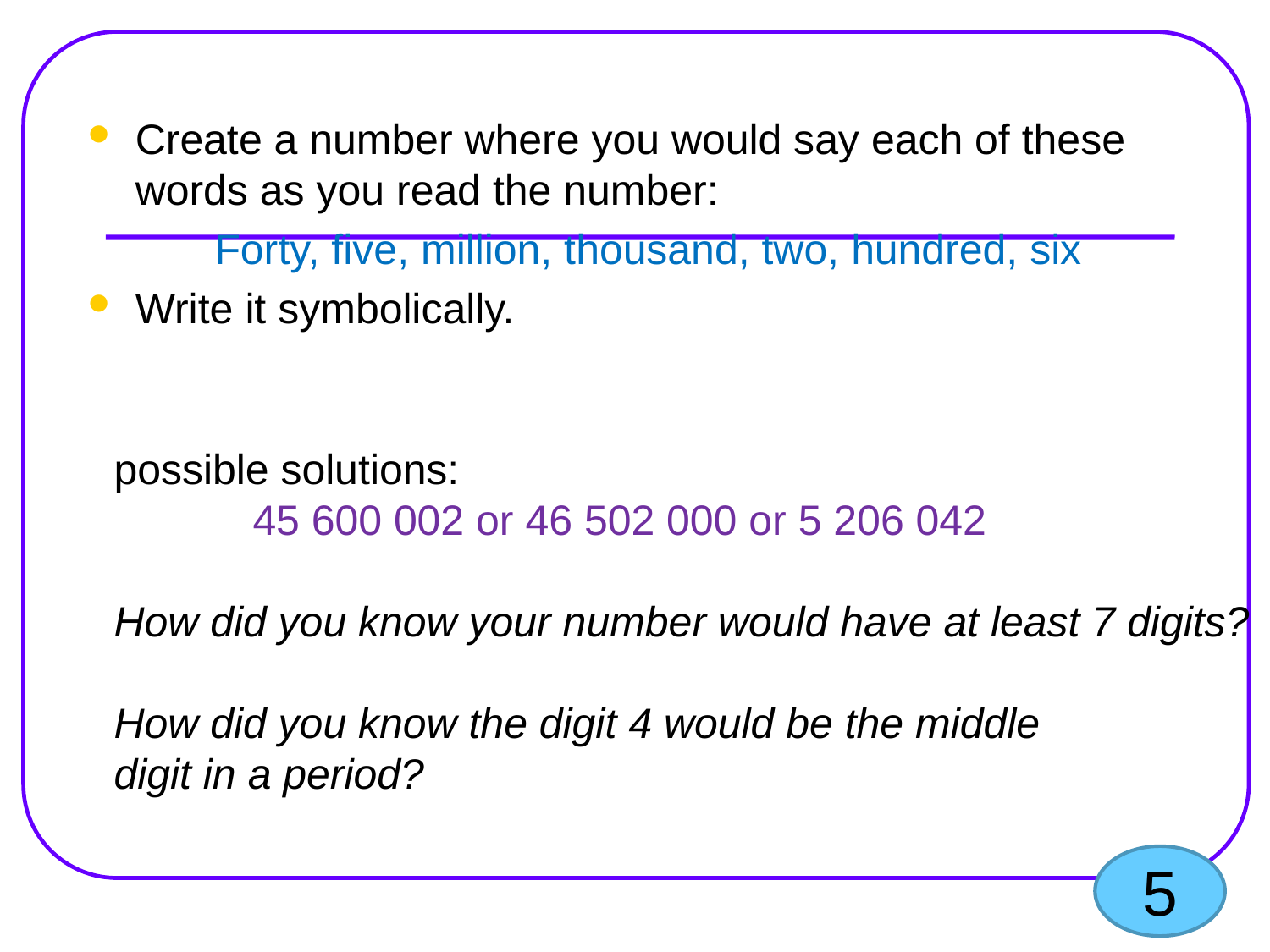

Create a number where you would say each of these words as you read the number:
	Forty, five, million, thousand, two, hundred, six
Write it symbolically.
possible solutions:
	 45 600 002 or 46 502 000 or 5 206 042

How did you know your number would have at least 7 digits?

How did you know the digit 4 would be the middle
digit in a period?

5